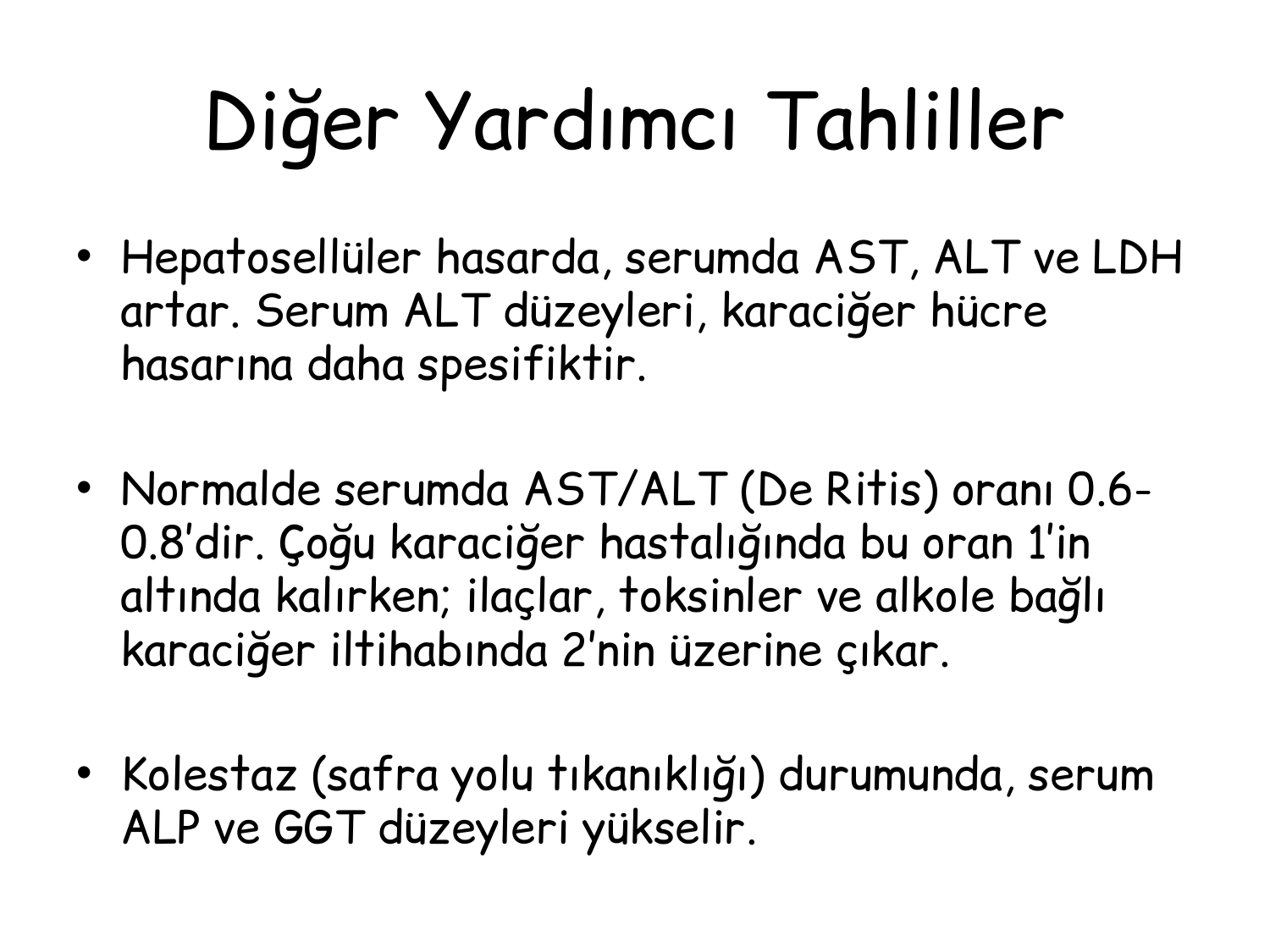

# Diğer Yardımcı Tahliller
Hepatosellüler hasarda, serumda AST, ALT ve LDH artar. Serum ALT düzeyleri, karaciğer hücre hasarına daha spesifiktir.

Normalde serumda AST/ALT (De Ritis) oranı 0.6-0.8’dir. Çoğu karaciğer hastalığında bu oran 1’in altında kalırken; ilaçlar, toksinler ve alkole bağlı karaciğer iltihabında 2’nin üzerine çıkar.

Kolestaz (safra yolu tıkanıklığı) durumunda, serum ALP ve GGT düzeyleri yükselir.